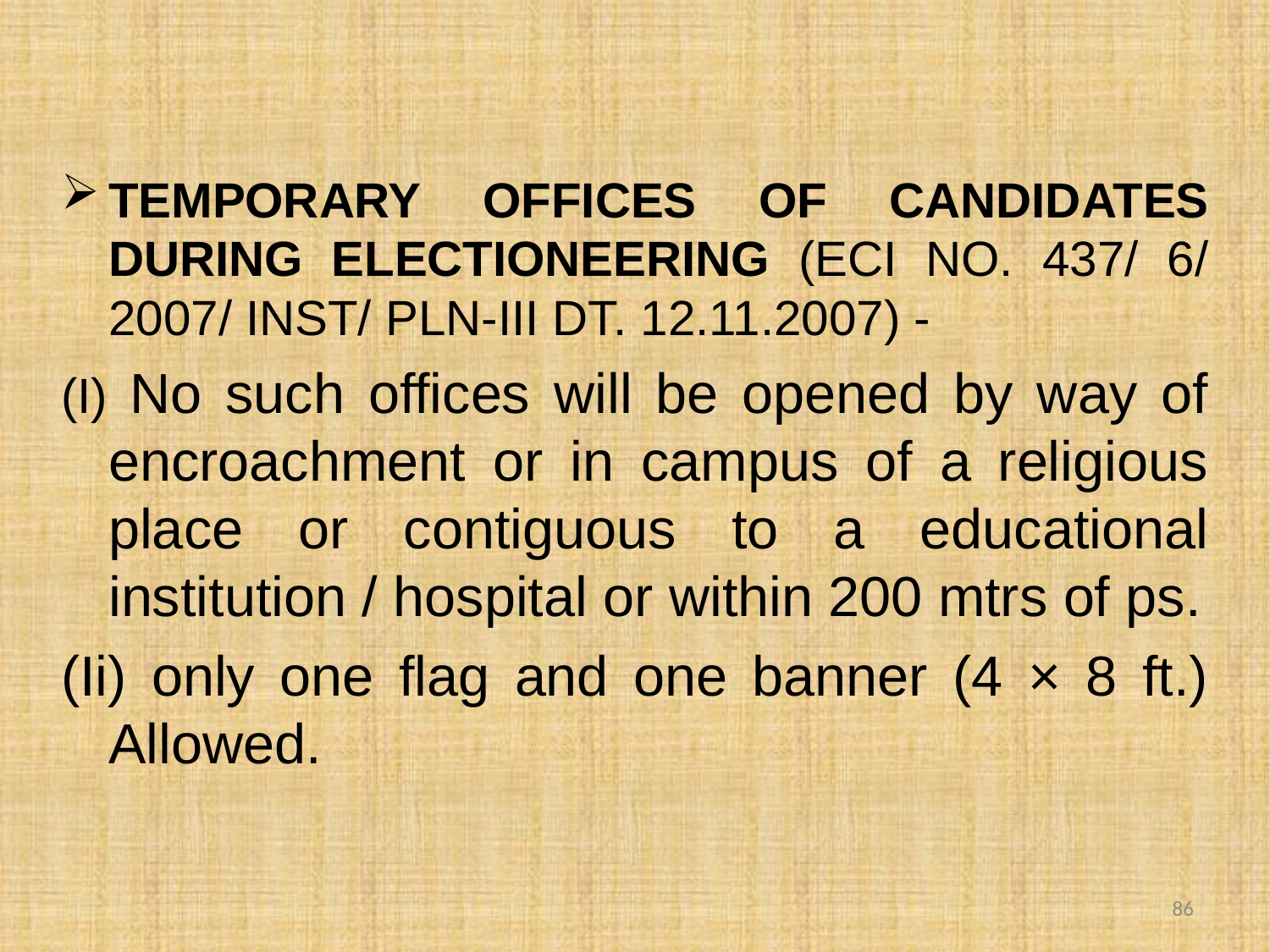

TEMPORARY OFFICES OF CANDIDATES DURING ELECTIONEERING (ECI NO. 437/ 6/ 2007/ INST/ PLN-III DT. 12.11.2007) -
(I) No such offices will be opened by way of encroachment or in campus of a religious place or contiguous to a educational institution / hospital or within 200 mtrs of ps.
(Ii) only one flag and one banner (4 × 8 ft.) Allowed.
86